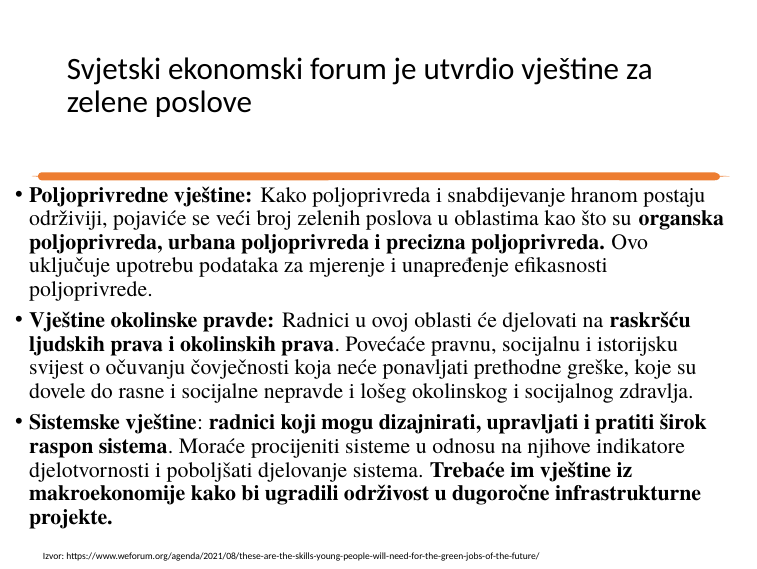

# Svjetski ekonomski forum je utvrdio vještine za zelene poslove

Poljoprivredne vještine: Kako poljoprivreda i snabdijevanje hranom postaju održiviji, pojaviće se veći broj zelenih poslova u oblastima kao što su organska poljoprivreda, urbana poljoprivreda i precizna poljoprivreda. Ovo uključuje upotrebu podataka za mjerenje i unapređenje efikasnosti poljoprivrede.
Vještine okolinske pravde: Radnici u ovoj oblasti će djelovati na raskršću ljudskih prava i okolinskih prava. Povećaće pravnu, socijalnu i istorijsku svijest o očuvanju čovječnosti koja neće ponavljati prethodne greške, koje su dovele do rasne i socijalne nepravde i lošeg okolinskog i socijalnog zdravlja.
Sistemske vještine: radnici koji mogu dizajnirati, upravljati i pratiti širok raspon sistema. Moraće procijeniti sisteme u odnosu na njihove indikatore djelotvornosti i poboljšati djelovanje sistema. Trebaće im vještine iz makroekonomije kako bi ugradili održivost u dugoročne infrastrukturne projekte.

Izvor: https://www.weforum.org/agenda/2021/08/these-are-the-skills-young-people-will-need-for-the-green-jobs-of-the-future/